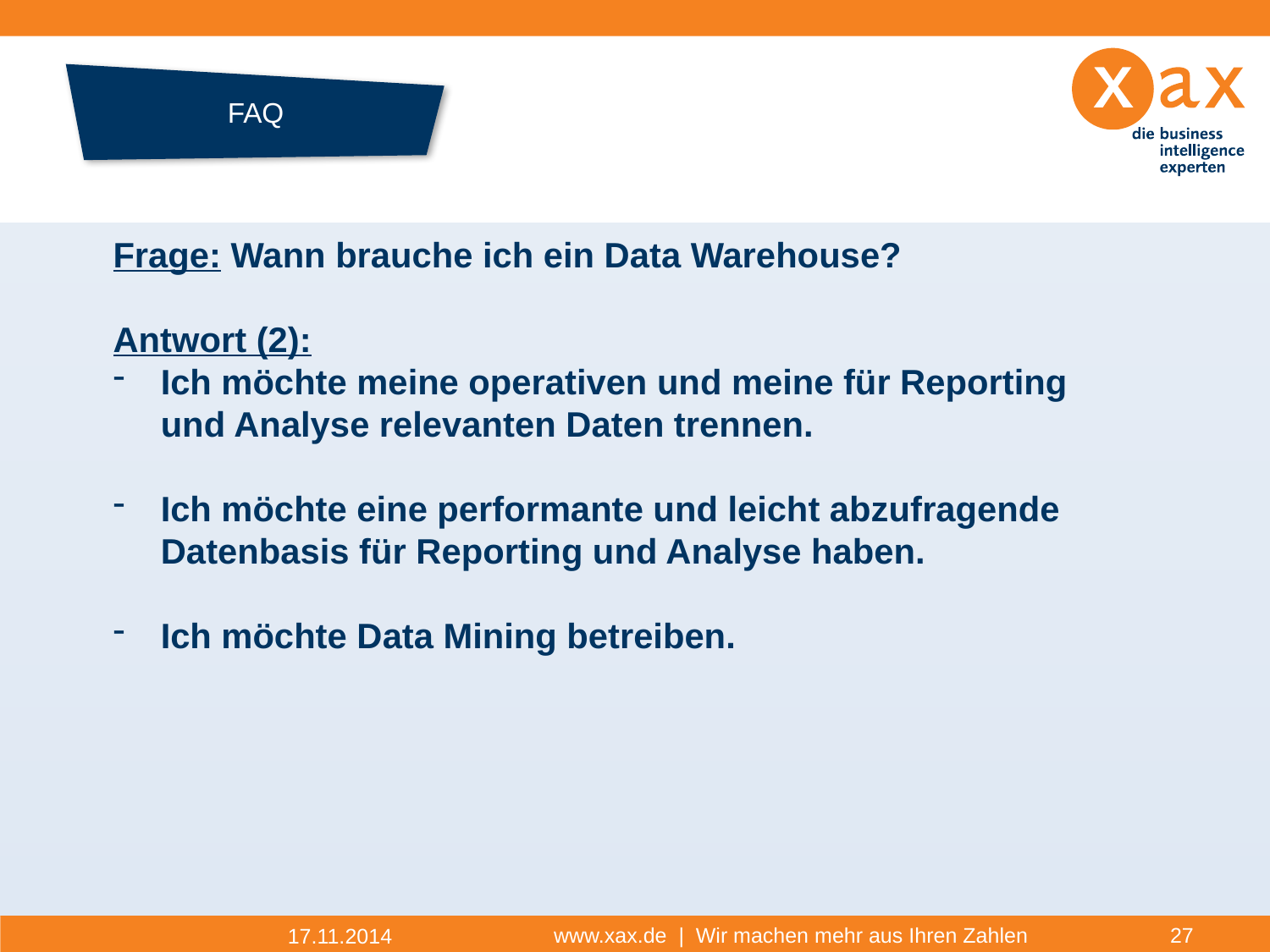

# FAQ
Datenhistorie
Frage: Wann brauche ich ein Data Warehouse?

Antwort (2):
Ich möchte meine operativen und meine für Reporting und Analyse relevanten Daten trennen.

Ich möchte eine performante und leicht abzufragende Datenbasis für Reporting und Analyse haben.

Ich möchte Data Mining betreiben.
www.xax.de  |  Wir machen mehr aus Ihren Zahlen
27
17.11.2014